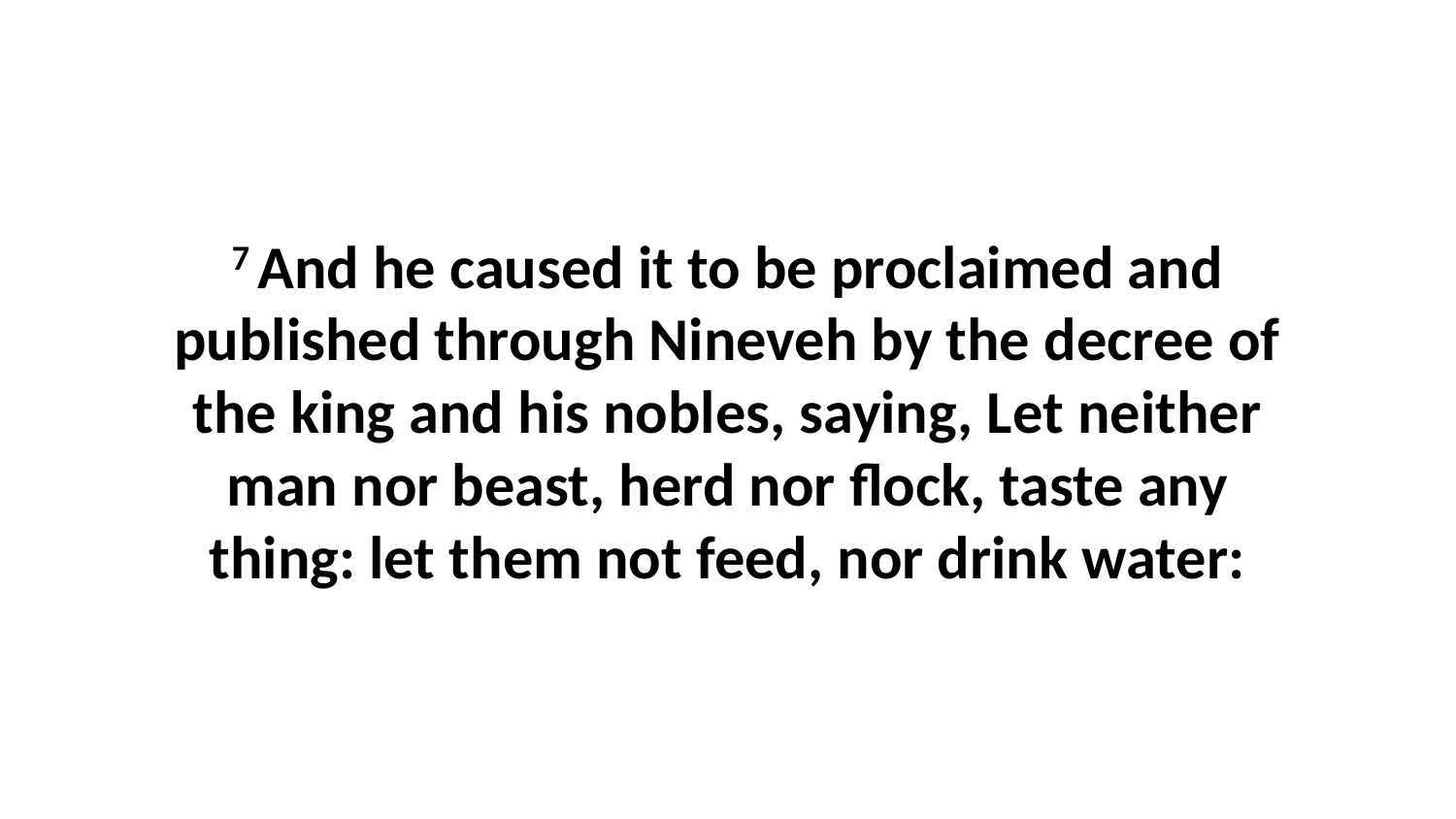

7 And he caused it to be proclaimed and published through Nineveh by the decree of the king and his nobles, saying, Let neither man nor beast, herd nor flock, taste any thing: let them not feed, nor drink water: